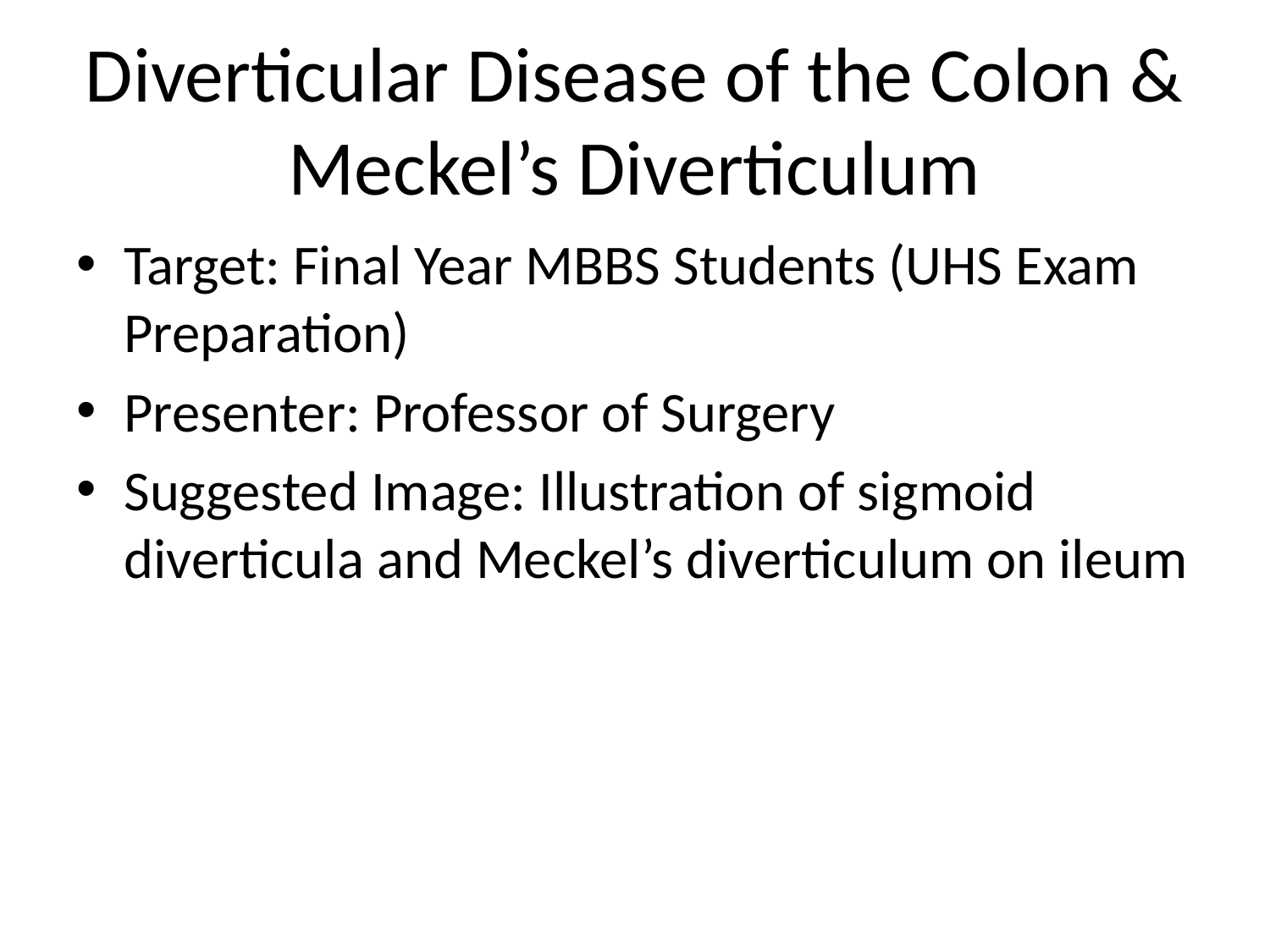

# Diverticular Disease of the Colon & Meckel’s Diverticulum
Target: Final Year MBBS Students (UHS Exam Preparation)
Presenter: Professor of Surgery
Suggested Image: Illustration of sigmoid diverticula and Meckel’s diverticulum on ileum